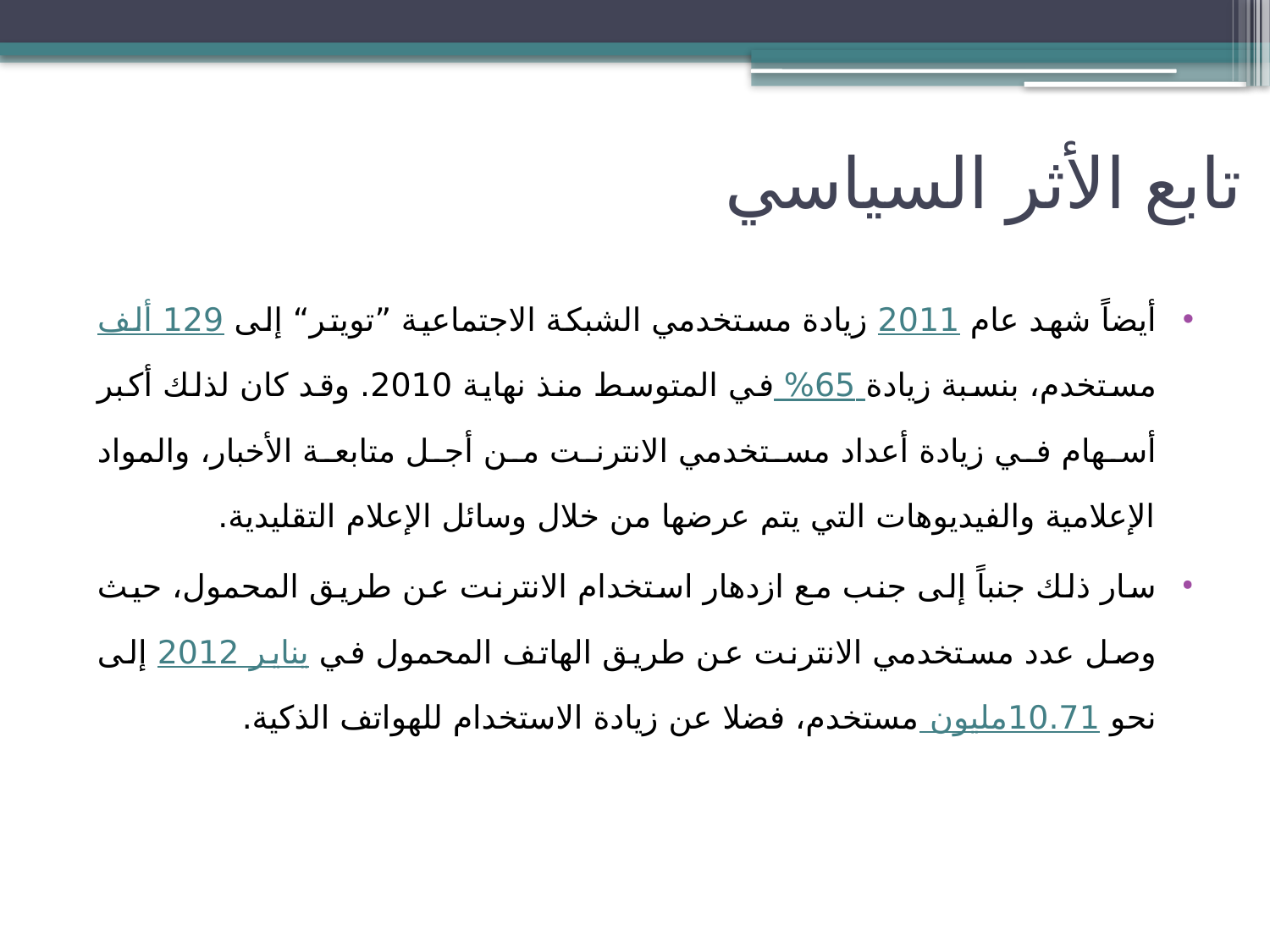

# تابع الأثر السياسي
أيضاً شهد عام 2011 زيادة مستخدمي الشبكة الاجتماعية ”تويتر“ إلى 129 ألف مستخدم، بنسبة زيادة 65% في المتوسط منذ نهاية 2010. وقد كان لذلك أكبر أسهام في زيادة أعداد مستخدمي الانترنت من أجل متابعة الأخبار، والمواد الإعلامية والفيديوهات التي يتم عرضها من خلال وسائل الإعلام التقليدية.
سار ذلك جنباً إلى جنب مع ازدهار استخدام الانترنت عن طريق المحمول، حيث وصل عدد مستخدمي الانترنت عن طريق الهاتف المحمول في يناير 2012 إلى نحو 10.71مليون مستخدم، فضلا عن زيادة الاستخدام للهواتف الذكية.